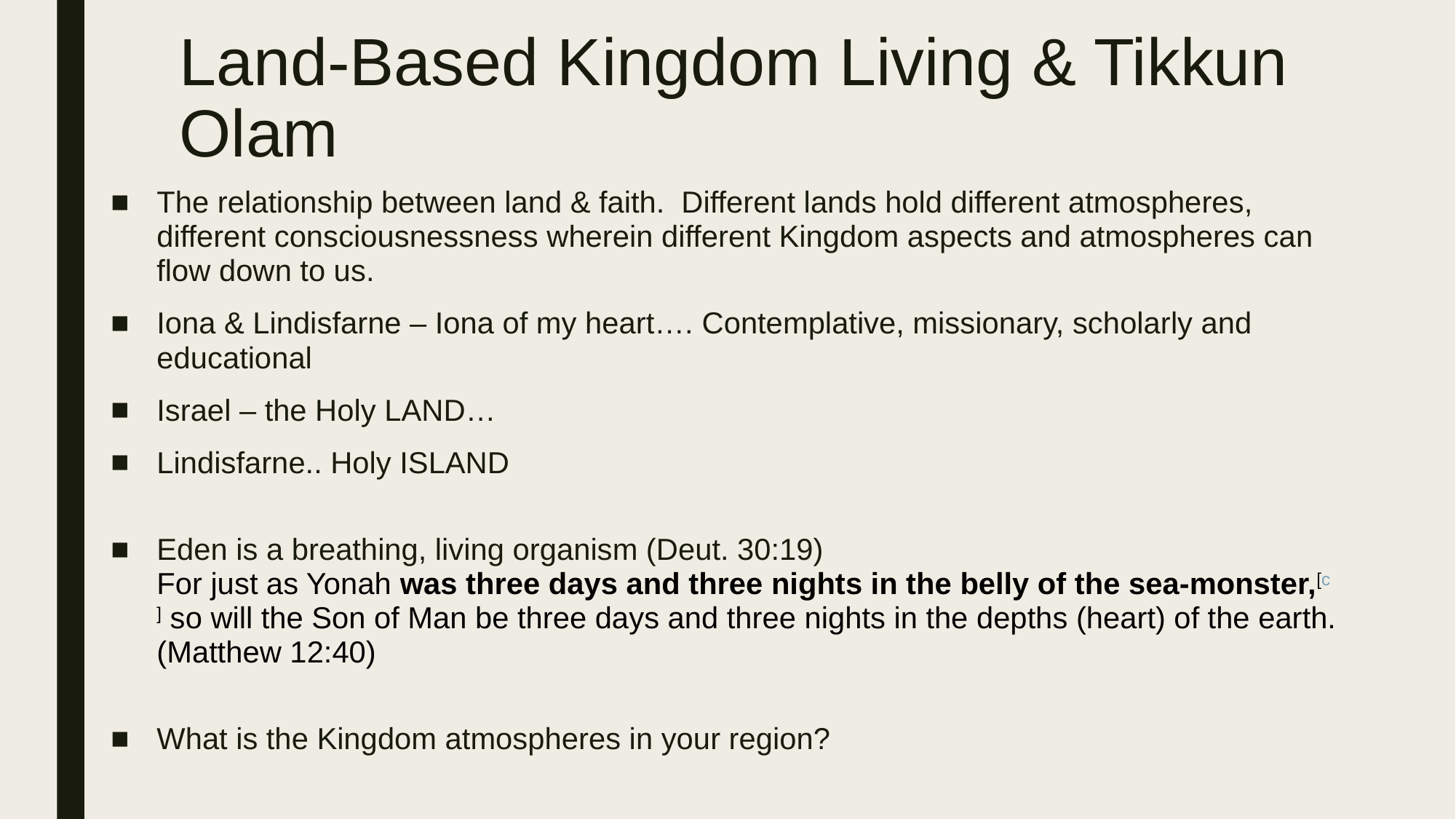

# Land-Based Kingdom Living & Tikkun Olam
The relationship between land & faith.  Different lands hold different atmospheres, different consciousnessness wherein different Kingdom aspects and atmospheres can flow down to us.
Iona & Lindisfarne – Iona of my heart…. Contemplative, missionary, scholarly and educational
Israel – the Holy LAND…
Lindisfarne.. Holy ISLAND
Eden is a breathing, living organism (Deut. 30:19)
For just as Yonah was three days and three nights in the belly of the sea-monster,[c] so will the Son of Man be three days and three nights in the depths (heart) of the earth. (Matthew 12:40)
What is the Kingdom atmospheres in your region?